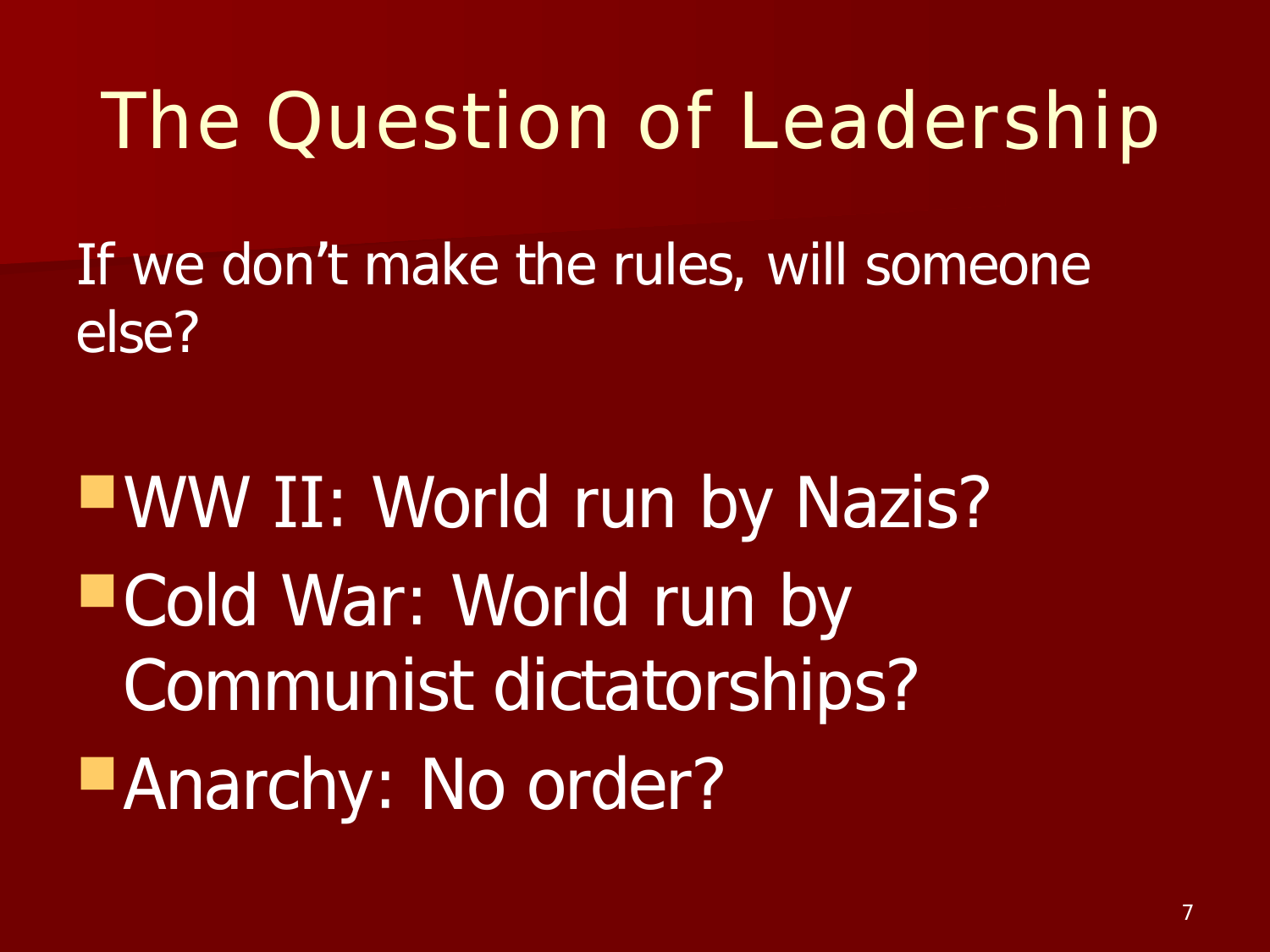

# The Question of Leadership
If we don’t make the rules, will someone else?

WW II: World run by Nazis?
Cold War: World run by Communist dictatorships?
Anarchy: No order?
7